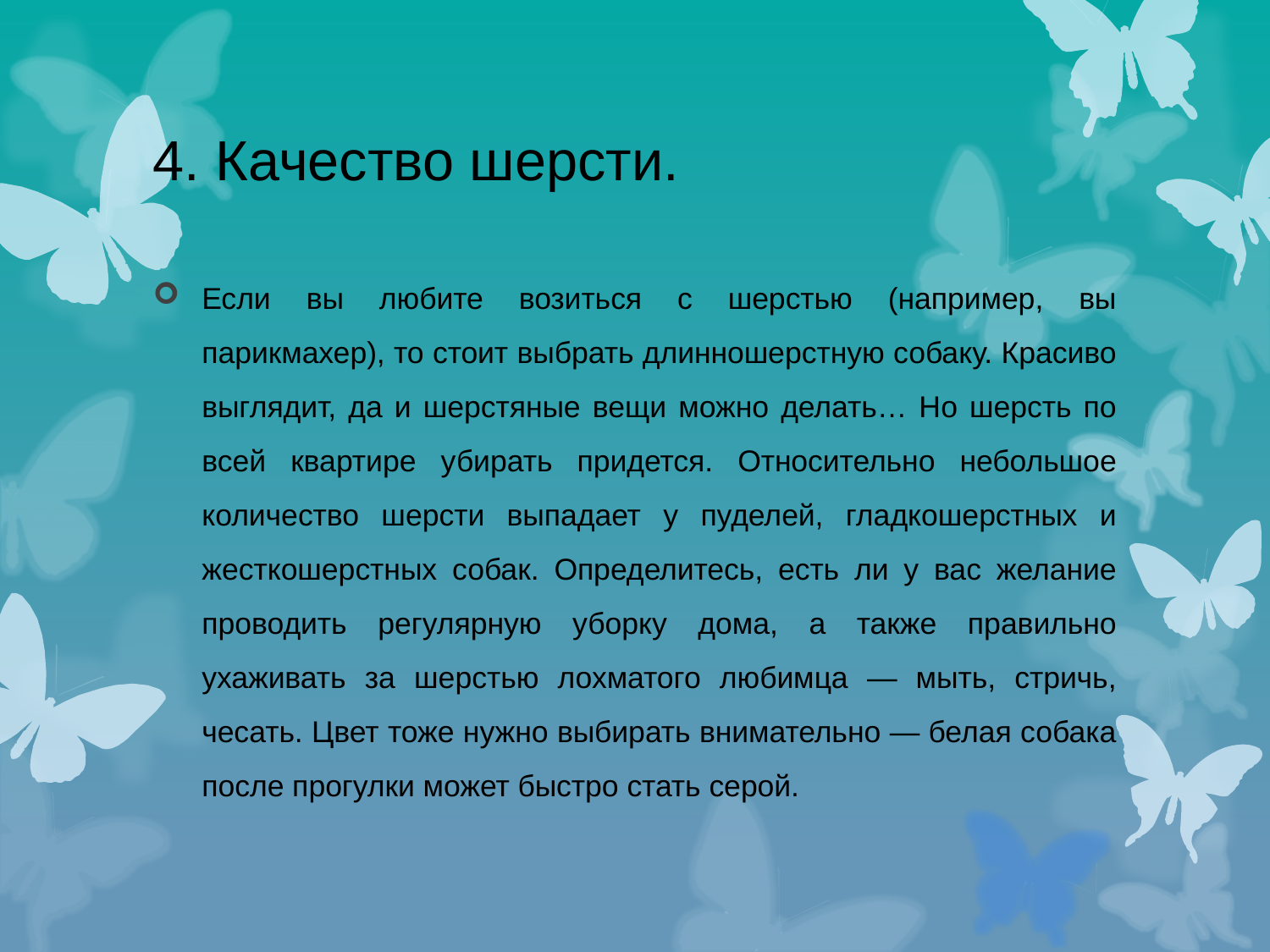

# 4. Качество шерсти.
Если вы любите возиться с шерстью (например, вы парикмахер), то стоит выбрать длинношерстную собаку. Красиво выглядит, да и шерстяные вещи можно делать… Но шерсть по всей квартире убирать придется. Относительно небольшое количество шерсти выпадает у пуделей, гладкошерстных и жесткошерстных собак. Определитесь, есть ли у вас желание проводить регулярную уборку дома, а также правильно ухаживать за шерстью лохматого любимца — мыть, стричь, чесать. Цвет тоже нужно выбирать внимательно — белая собака после прогулки может быстро стать серой.